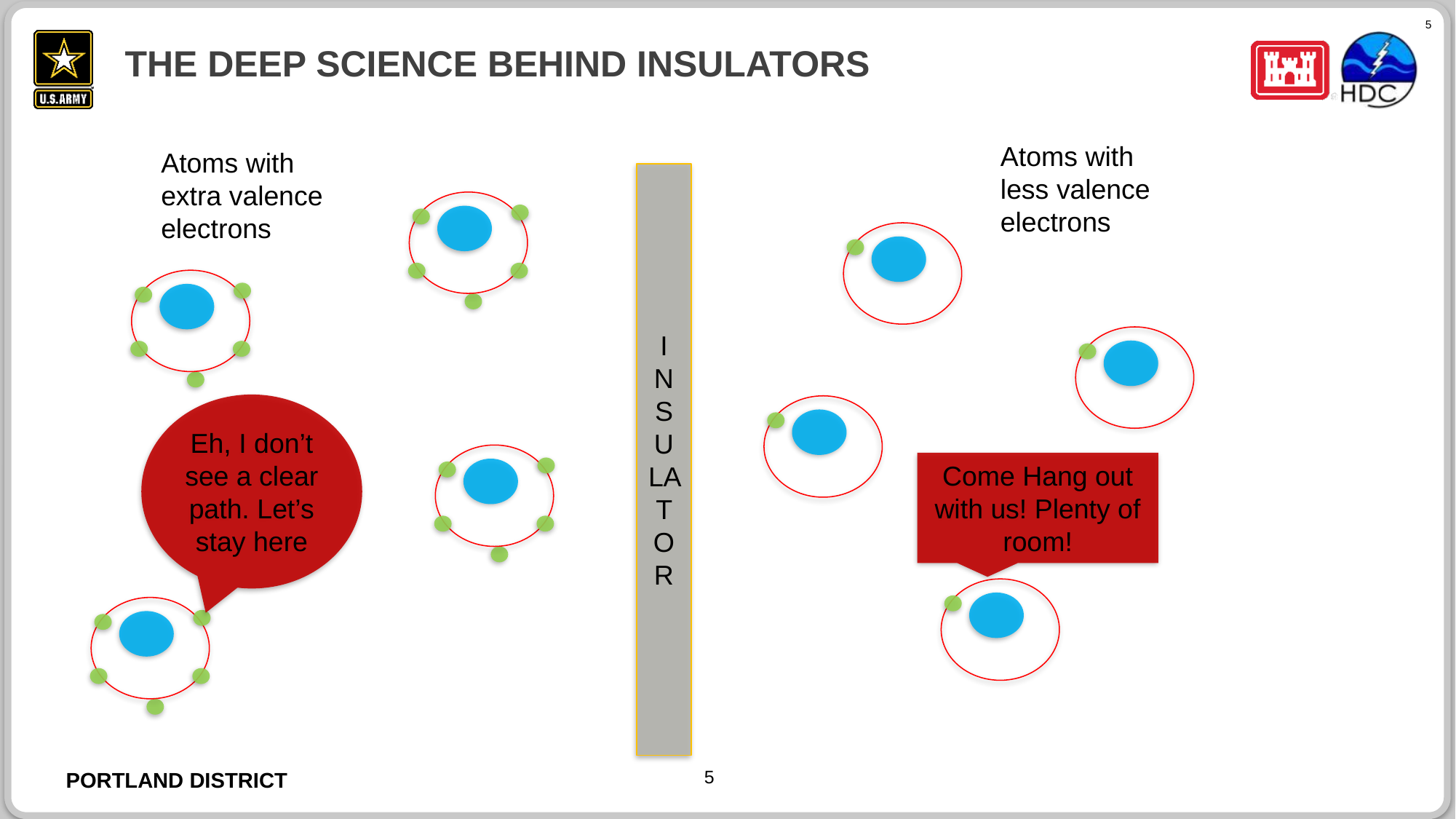

# The Deep science behind insulators
Atoms with less valence electrons
Atoms with extra valence electrons
I NSULATOR

Eh, I don’t see a clear path. Let’s stay here

Come Hang out with us! Plenty of room!